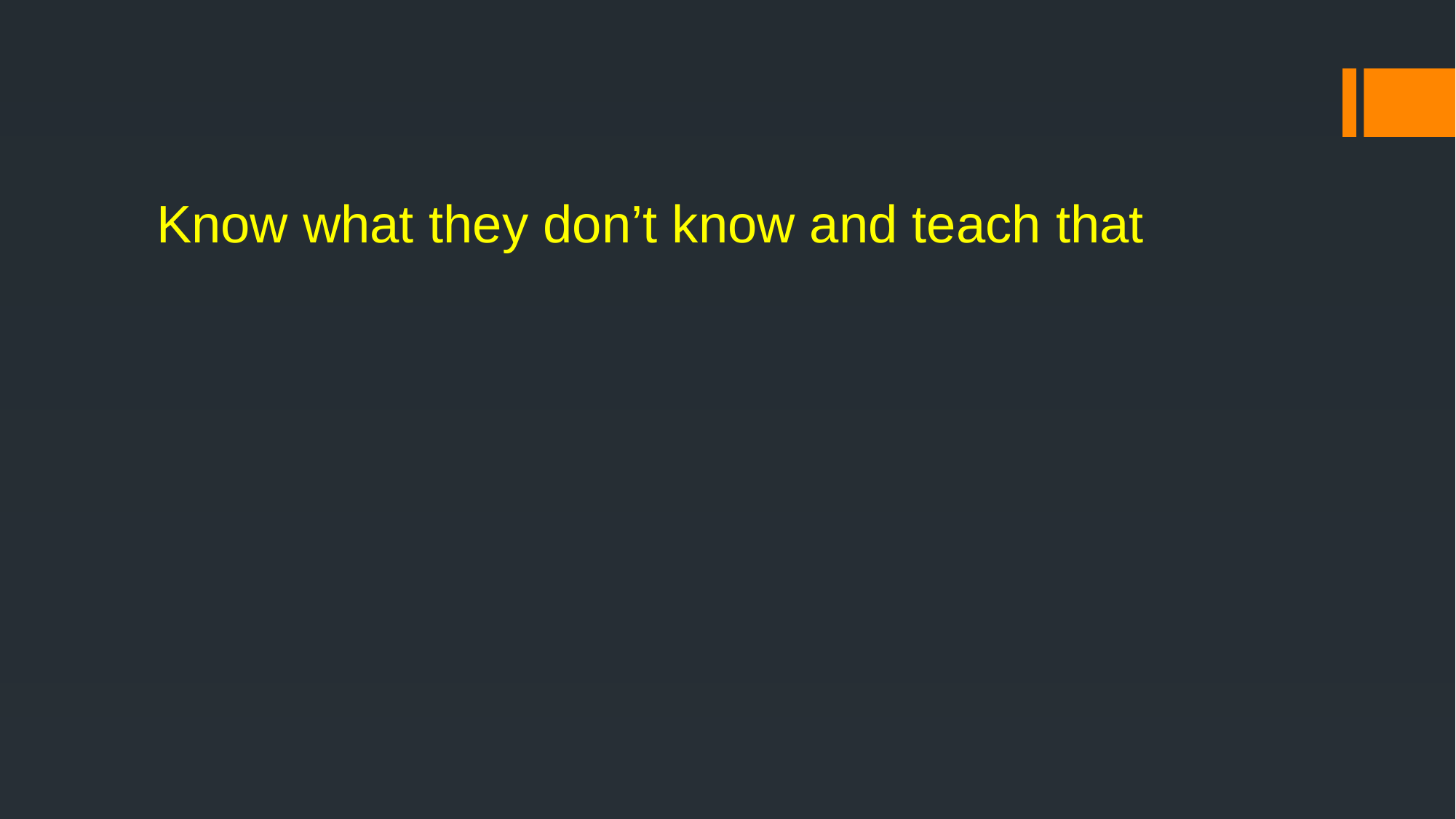

# Know what they don’t know and teach that